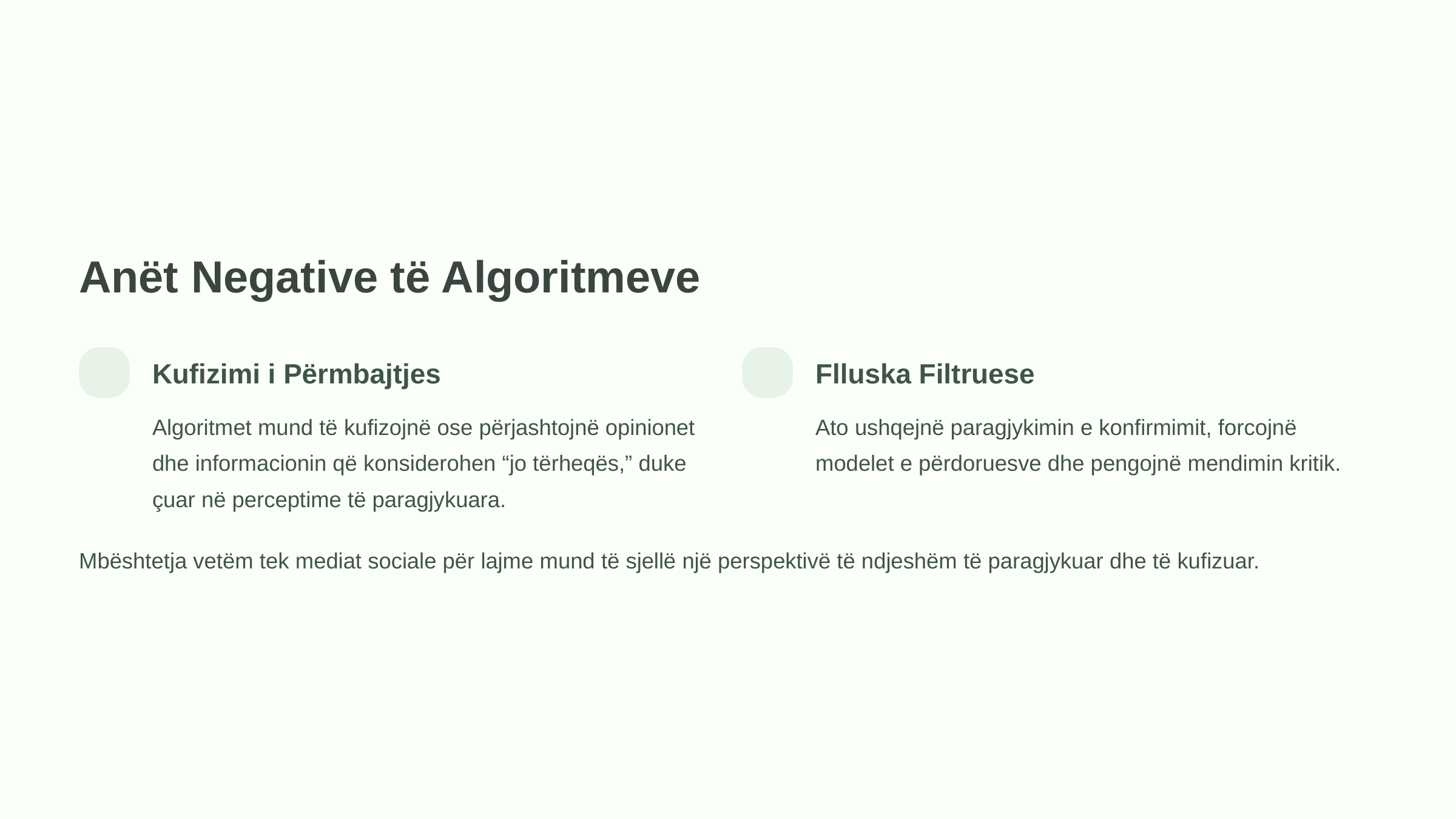

Anët Negative të Algoritmeve

Kufizimi i Përmbajtjes
Flluska Filtruese
Algoritmet mund të kufizojnë ose përjashtojnë opinionet dhe informacionin që konsiderohen “jo tërheqës,” duke çuar në perceptime të paragjykuara.
Ato ushqejnë paragjykimin e konfirmimit, forcojnë modelet e përdoruesve dhe pengojnë mendimin kritik.
Mbështetja vetëm tek mediat sociale për lajme mund të sjellë një perspektivë të ndjeshëm të paragjykuar dhe të kufizuar.